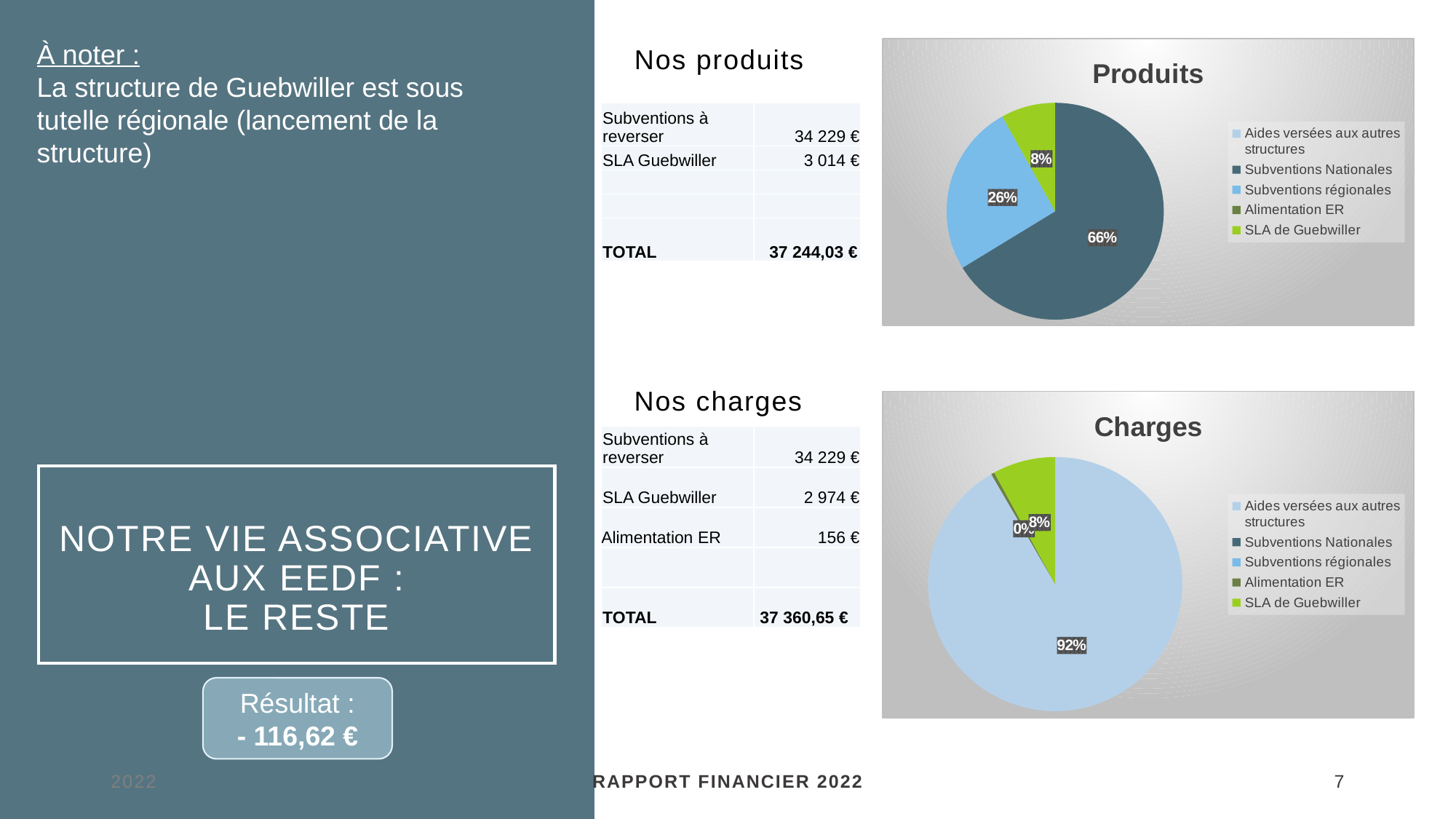

# NOTRE VIE ASSOCIATIVE aux EEDF : le reste
Nos produits
À noter :
La structure de Guebwiller est sous tutelle régionale (lancement de la structure)

### Chart: Produits

| Category | Total |
|---|---|
| Aides versées aux autres structures | None |
| Subventions Nationales | 24680.0 |
| Subventions régionales | 9549.93 |
| Alimentation ER | None |
| SLA de Guebwiller | 3014.1 |
| Subventions à reverser | 34 229 € |
| --- | --- |
| SLA Guebwiller | 3 014 € |
|  |  |
|  |  |
| TOTAL | 37 244,03 € |
Nos charges

### Chart: Charges

| Category | Total |
|---|---|
| Aides versées aux autres structures | 34229.93 |
| Subventions Nationales | None |
| Subventions régionales | None |
| Alimentation ER | 156.72 |
| SLA de Guebwiller | 2974.0 |
| Subventions à reverser | 34 229 € |
| --- | --- |
| SLA Guebwiller | 2 974 € |
| Alimentation ER | 156 € |
|  |  |
| TOTAL | 37 360,65 € |

Résultat :
- 116,62 €
2022
Rapport financier 2022
7